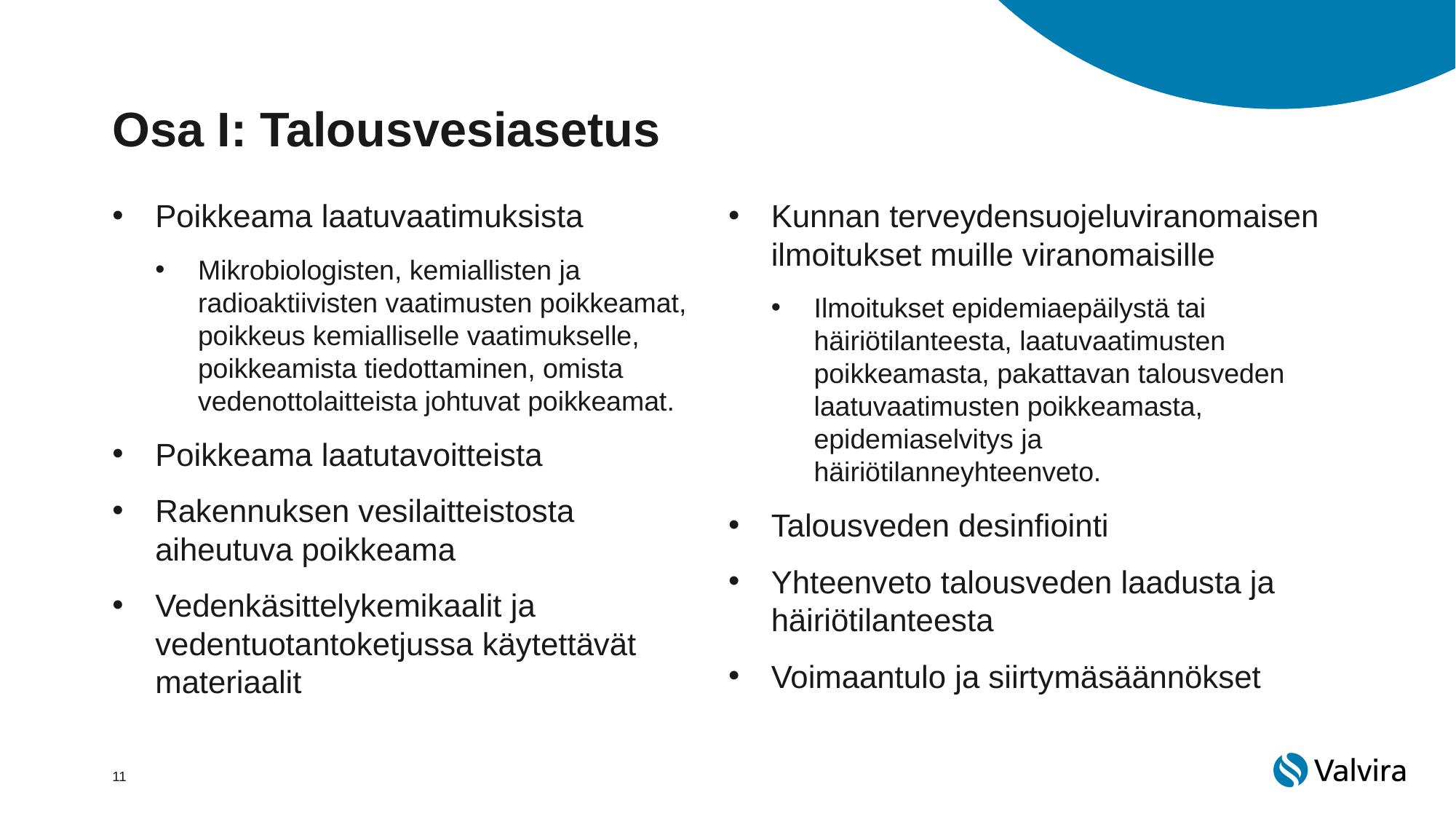

# Osa I: Talousvesiasetus
Poikkeama laatuvaatimuksista
Mikrobiologisten, kemiallisten ja radioaktiivisten vaatimusten poikkeamat, poikkeus kemialliselle vaatimukselle, poikkeamista tiedottaminen, omista vedenottolaitteista johtuvat poikkeamat.
Poikkeama laatutavoitteista
Rakennuksen vesilaitteistosta aiheutuva poikkeama
Vedenkäsittelykemikaalit ja vedentuotantoketjussa käytettävät materiaalit

Kunnan terveydensuojeluviranomaisen ilmoitukset muille viranomaisille
Ilmoitukset epidemiaepäilystä tai häiriötilanteesta, laatuvaatimusten poikkeamasta, pakattavan talousveden laatuvaatimusten poikkeamasta, epidemiaselvitys ja häiriötilanneyhteenveto.
Talousveden desinfiointi
Yhteenveto talousveden laadusta ja häiriötilanteesta
Voimaantulo ja siirtymäsäännökset

11